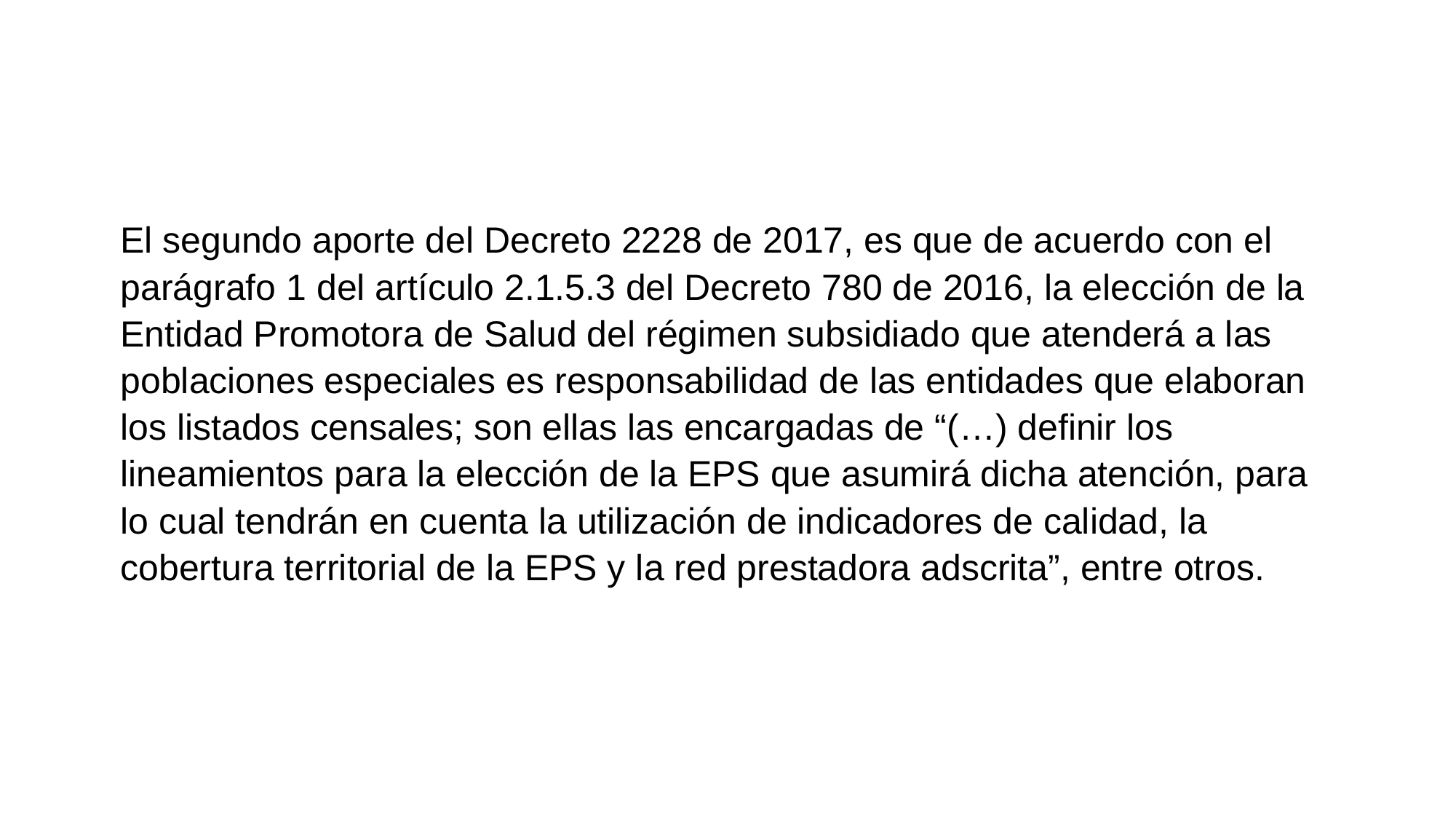

El segundo aporte del Decreto 2228 de 2017, es que de acuerdo con el parágrafo 1 del artículo 2.1.5.3 del Decreto 780 de 2016, la elección de la Entidad Promotora de Salud del régimen subsidiado que atenderá a las poblaciones especiales es responsabilidad de las entidades que elaboran los listados censales; son ellas las encargadas de “(…) definir los lineamientos para la elección de la EPS que asumirá dicha atención, para lo cual tendrán en cuenta la utilización de indicadores de calidad, la cobertura territorial de la EPS y la red prestadora adscrita”, entre otros.